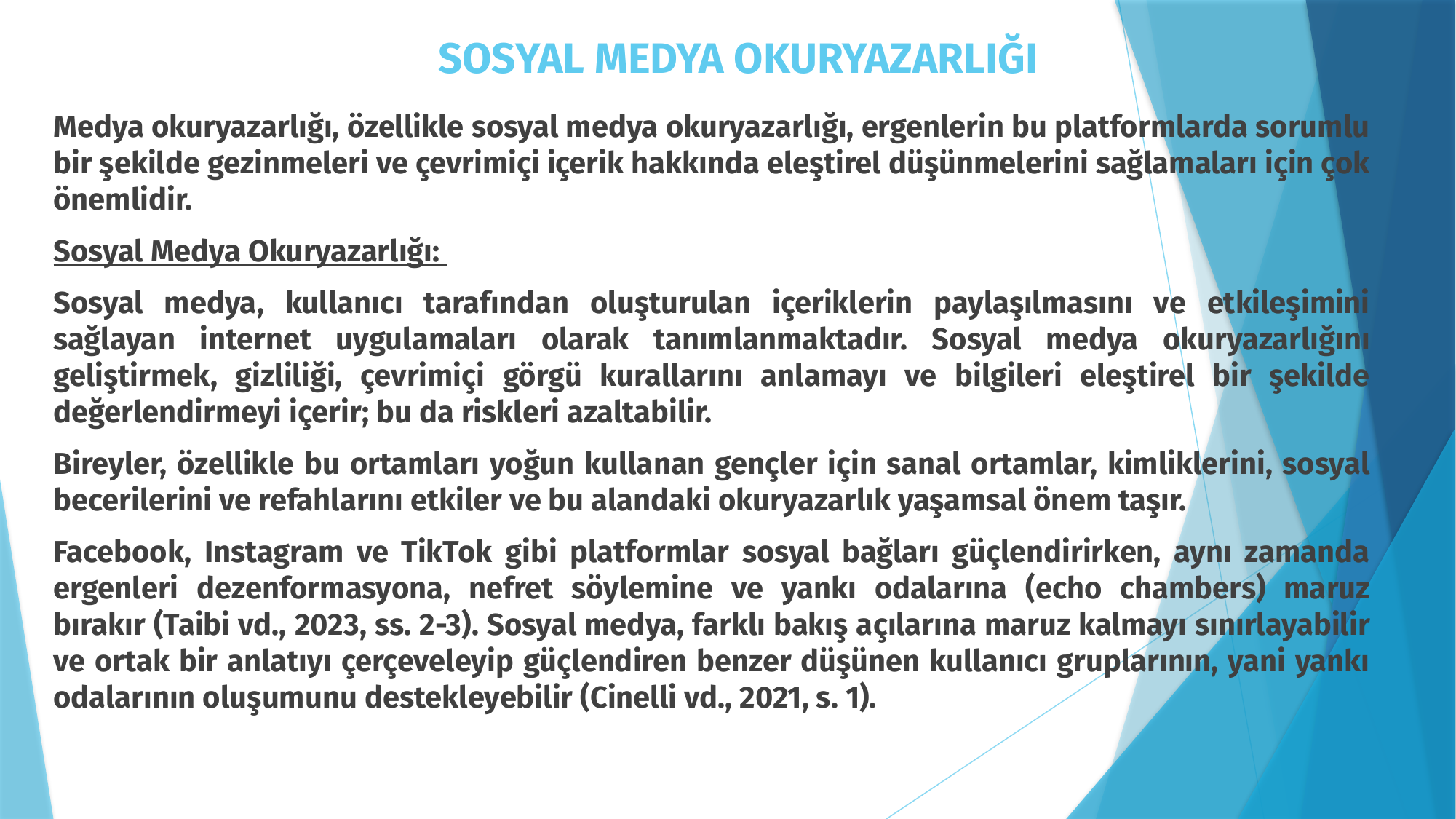

# SOSYAL MEDYA OKURYAZARLIĞI
Medya okuryazarlığı, özellikle sosyal medya okuryazarlığı, ergenlerin bu platformlarda sorumlu bir şekilde gezinmeleri ve çevrimiçi içerik hakkında eleştirel düşünmelerini sağlamaları için çok önemlidir.
Sosyal Medya Okuryazarlığı:
Sosyal medya, kullanıcı tarafından oluşturulan içeriklerin paylaşılmasını ve etkileşimini sağlayan internet uygulamaları olarak tanımlanmaktadır. Sosyal medya okuryazarlığını geliştirmek, gizliliği, çevrimiçi görgü kurallarını anlamayı ve bilgileri eleştirel bir şekilde değerlendirmeyi içerir; bu da riskleri azaltabilir.
Bireyler, özellikle bu ortamları yoğun kullanan gençler için sanal ortamlar, kimliklerini, sosyal becerilerini ve refahlarını etkiler ve bu alandaki okuryazarlık yaşamsal önem taşır.
Facebook, Instagram ve TikTok gibi platformlar sosyal bağları güçlendirirken, aynı zamanda ergenleri dezenformasyona, nefret söylemine ve yankı odalarına (echo chambers) maruz bırakır (Taibi vd., 2023, ss. 2-3). Sosyal medya, farklı bakış açılarına maruz kalmayı sınırlayabilir ve ortak bir anlatıyı çerçeveleyip güçlendiren benzer düşünen kullanıcı gruplarının, yani yankı odalarının oluşumunu destekleyebilir (Cinelli vd., 2021, s. 1).